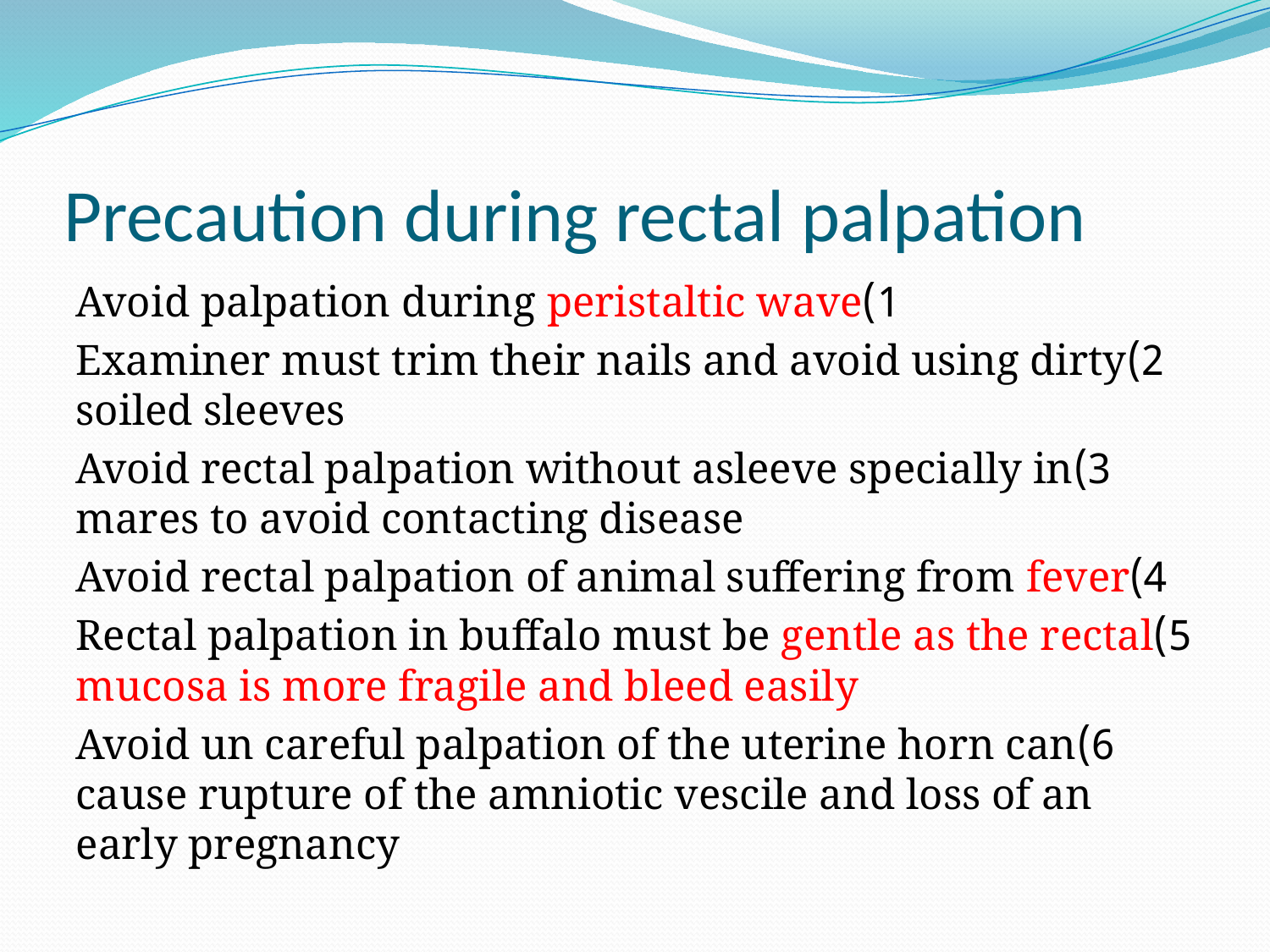

# Precaution during rectal palpation
1)Avoid palpation during peristaltic wave
2)Examiner must trim their nails and avoid using dirty soiled sleeves
3)Avoid rectal palpation without asleeve specially in mares to avoid contacting disease
4)Avoid rectal palpation of animal suffering from fever
5)Rectal palpation in buffalo must be gentle as the rectal mucosa is more fragile and bleed easily
6)Avoid un careful palpation of the uterine horn can cause rupture of the amniotic vescile and loss of an early pregnancy